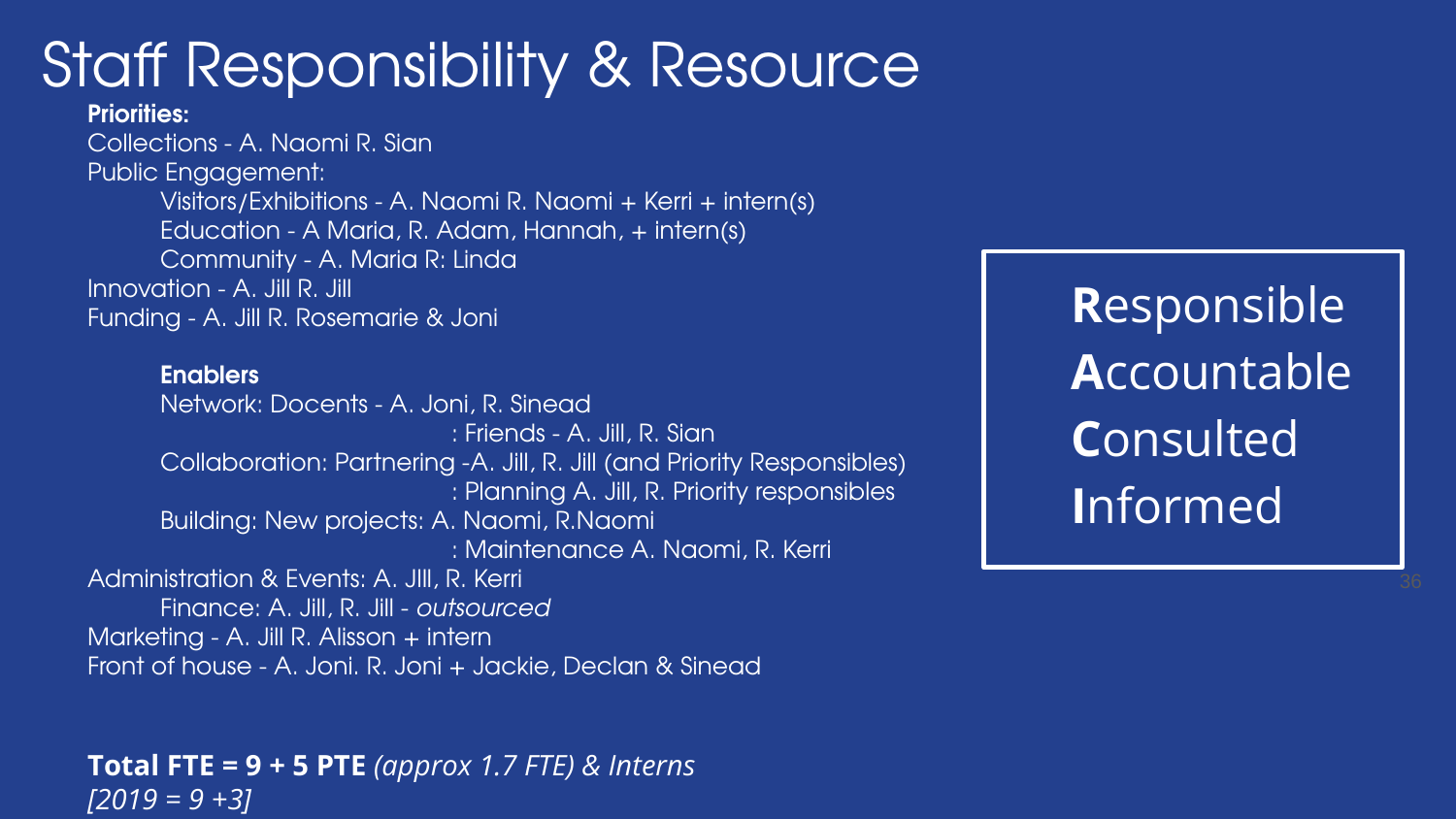

# Staff Responsibility & Resource

Priorities:
Collections - A. Naomi R. Sian
Public Engagement:
Visitors/Exhibitions - A. Naomi R. Naomi + Kerri + intern(s)
Education - A Maria, R. Adam, Hannah, + intern(s)
Community - A. Maria R: Linda
Innovation - A. Jill R. Jill
Funding - A. Jill R. Rosemarie & Joni

	Enablers
	Network: Docents - A. Joni, R. Sinead
			: Friends - A. Jill, R. Sian
	Collaboration: Partnering -A. Jill, R. Jill (and Priority Responsibles)
			: Planning A. Jill, R. Priority responsibles
	Building: New projects: A. Naomi, R.Naomi
			: Maintenance A. Naomi, R. Kerri
Administration & Events: A. JIll, R. Kerri
	Finance: A. Jill, R. Jill - outsourced
Marketing - A. Jill R. Alisson + intern
Front of house - A. Joni. R. Joni + Jackie, Declan & Sinead

Total FTE = 9 + 5 PTE (approx 1.7 FTE) & Interns
[2019 = 9 +3]

Responsible
Accountable
Consulted
Informed

36